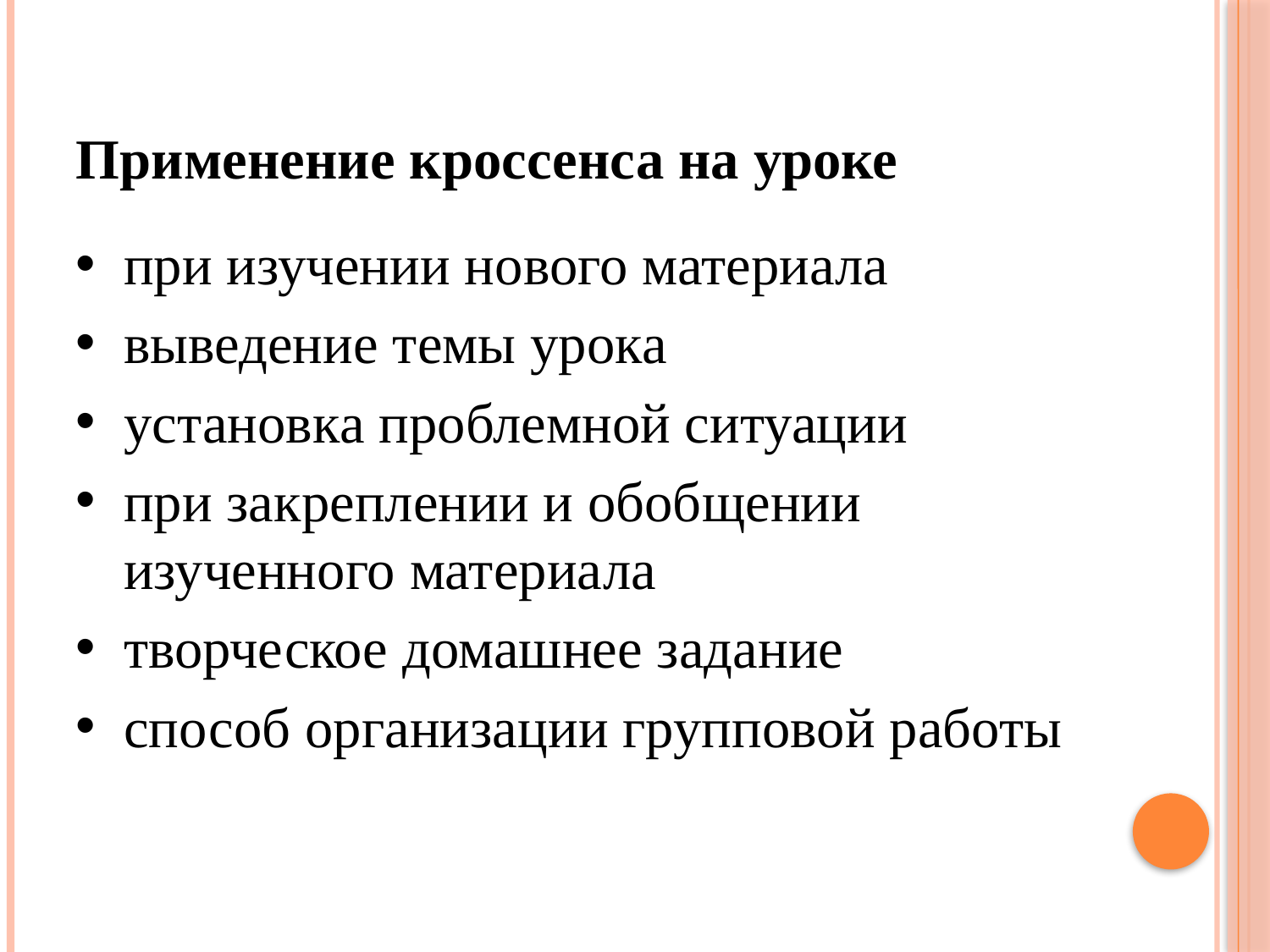

# Применение кроссенса на уроке
при изучении нового материала
выведение темы урока
установка проблемной ситуации
при закреплении и обобщении изученного материала
творческое домашнее задание
способ организации групповой работы